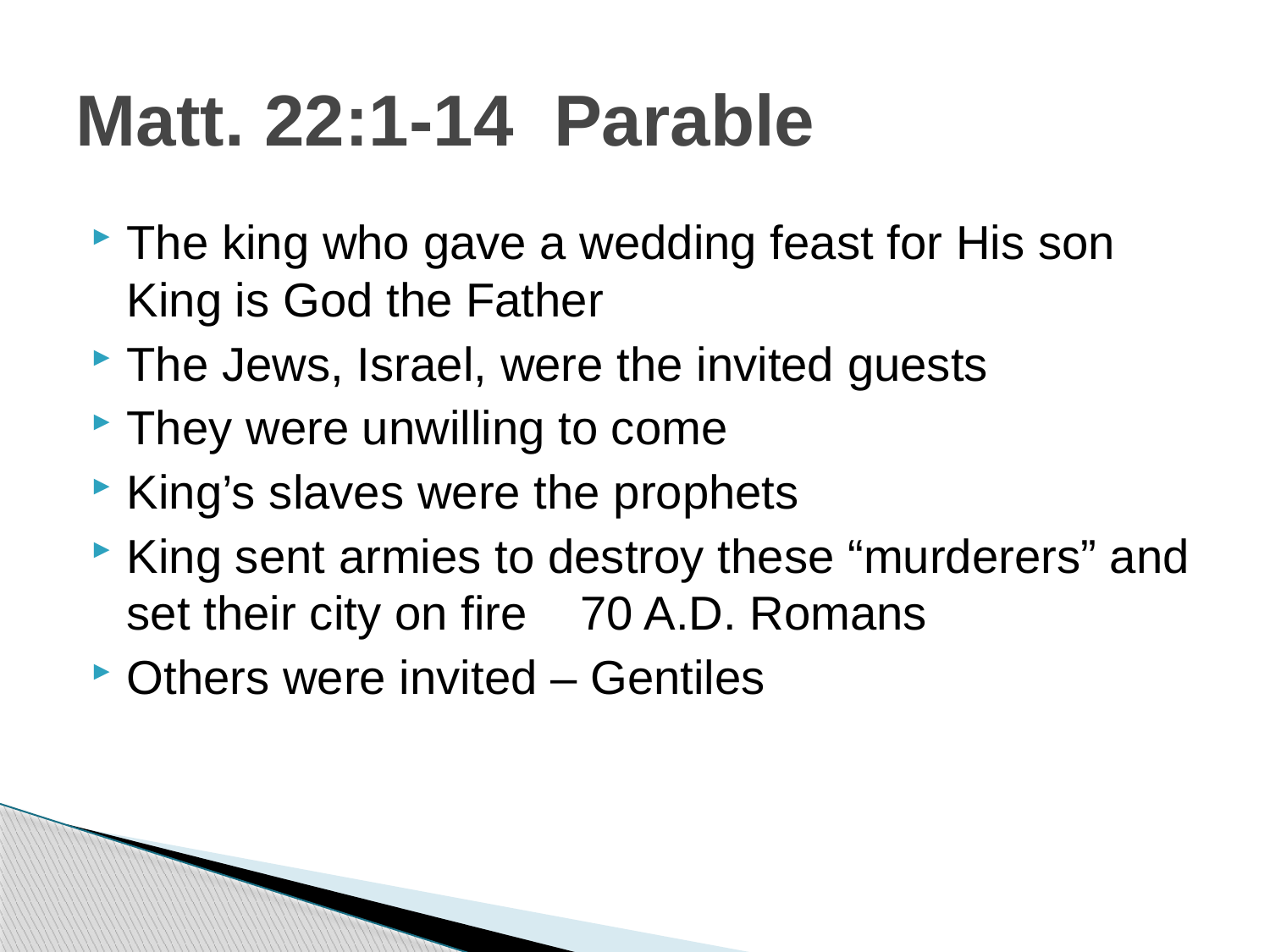

# Matt. 22:1-14  Parable
The king who gave a wedding feast for His son    King is God the Father
The Jews, Israel, were the invited guests
They were unwilling to come
King’s slaves were the prophets
King sent armies to destroy these “murderers” and set their city on fire    70 A.D. Romans
Others were invited – Gentiles